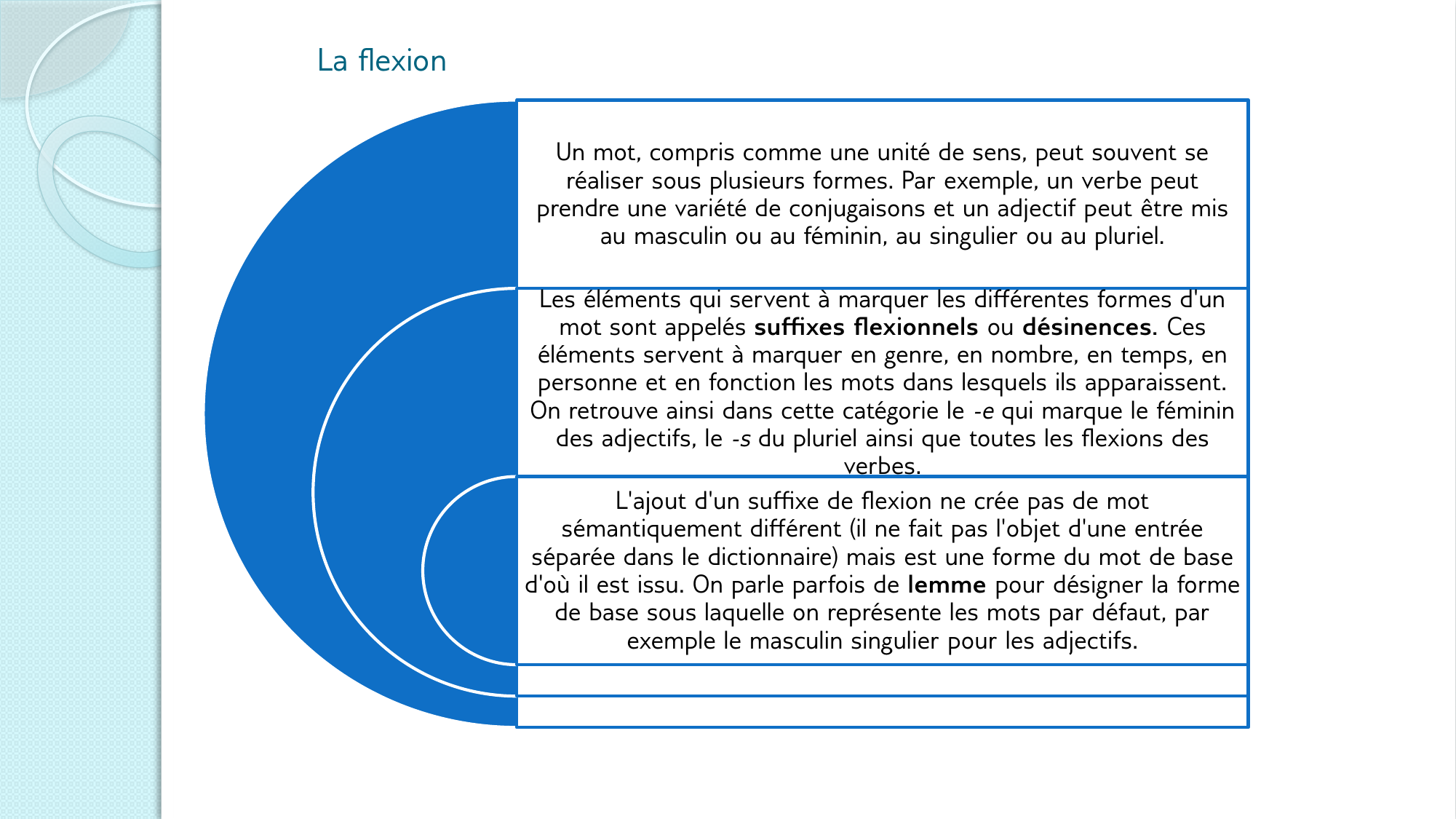

Un mot, compris comme une unité de sens, peut souvent se réaliser sous plusieurs formes. Par exemple, un verbe peut prendre une variété de conjugaisons et un adjectif peut être mis au masculin ou au féminin, au singulier ou au pluriel.
Les éléments qui servent à marquer les différentes formes d'un mot sont appelés suffixes flexionnels ou désinences. Ces éléments servent à marquer en genre, en nombre, en temps, en personne et en fonction les mots dans lesquels ils apparaissent. On retrouve ainsi dans cette catégorie le -e qui marque le féminin des adjectifs, le -s du pluriel ainsi que toutes les flexions des verbes.
L'ajout d'un suffixe de flexion ne crée pas de mot sémantiquement différent (il ne fait pas l'objet d'une entrée séparée dans le dictionnaire) mais est une forme du mot de base d'où il est issu. On parle parfois de lemme pour désigner la forme de base sous laquelle on représente les mots par défaut, par exemple le masculin singulier pour les adjectifs.
# La flexion